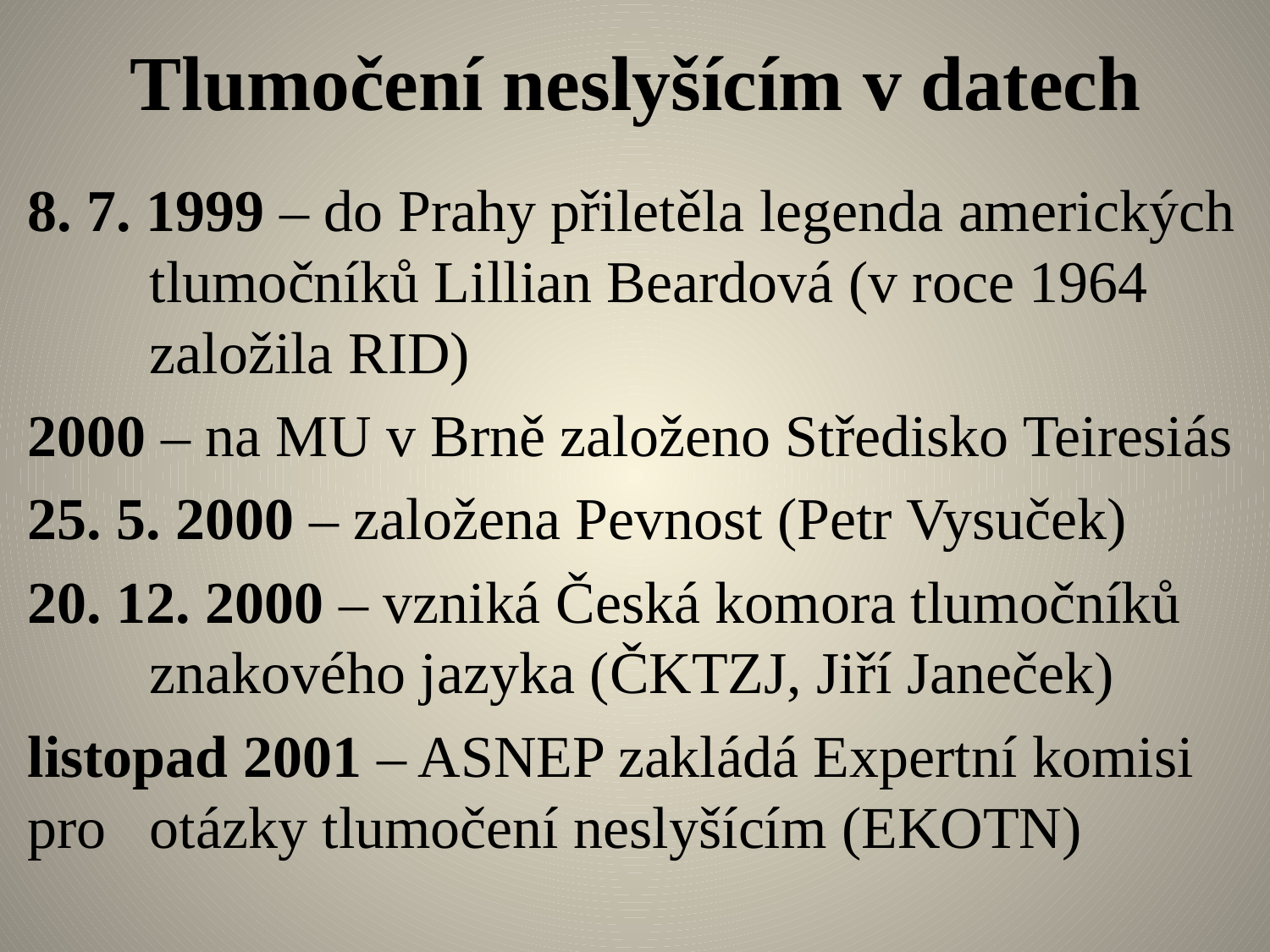

# Tlumočení neslyšícím v datech
8. 7. 1999 – do Prahy přiletěla legenda amerických 	tlumočníků Lillian Beardová (v roce 1964 	založila RID)
2000 – na MU v Brně založeno Středisko Teiresiás
25. 5. 2000 – založena Pevnost (Petr Vysuček)
20. 12. 2000 – vzniká Česká komora tlumočníků 	znakového jazyka (ČKTZJ, Jiří Janeček)
listopad 2001 – ASNEP zakládá Expertní komisi pro 	otázky tlumočení neslyšícím (EKOTN)